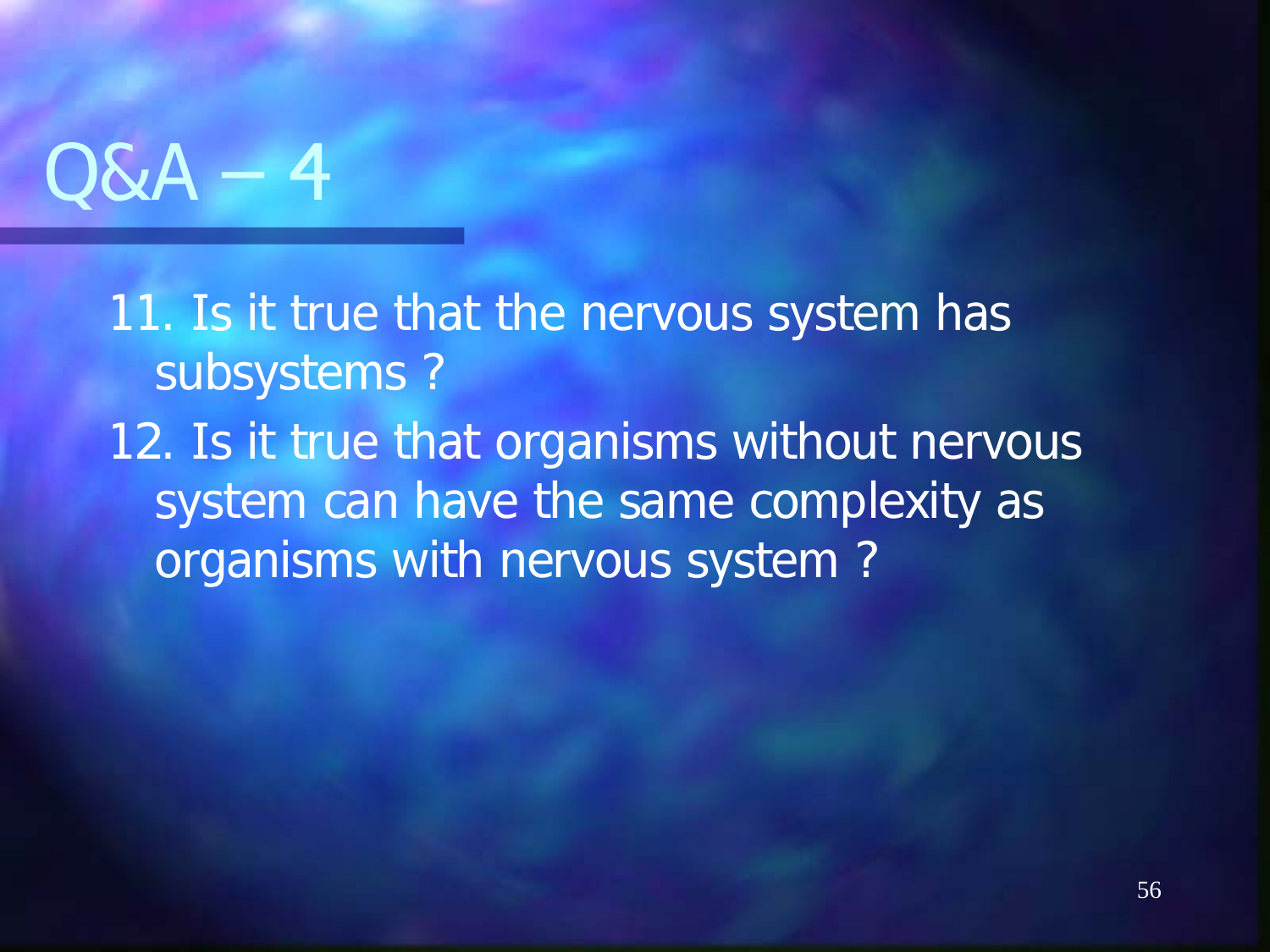

# Q&A – 4
11. Is it true that the nervous system has subsystems ?
12. Is it true that organisms without nervous system can have the same complexity as organisms with nervous system ?
56